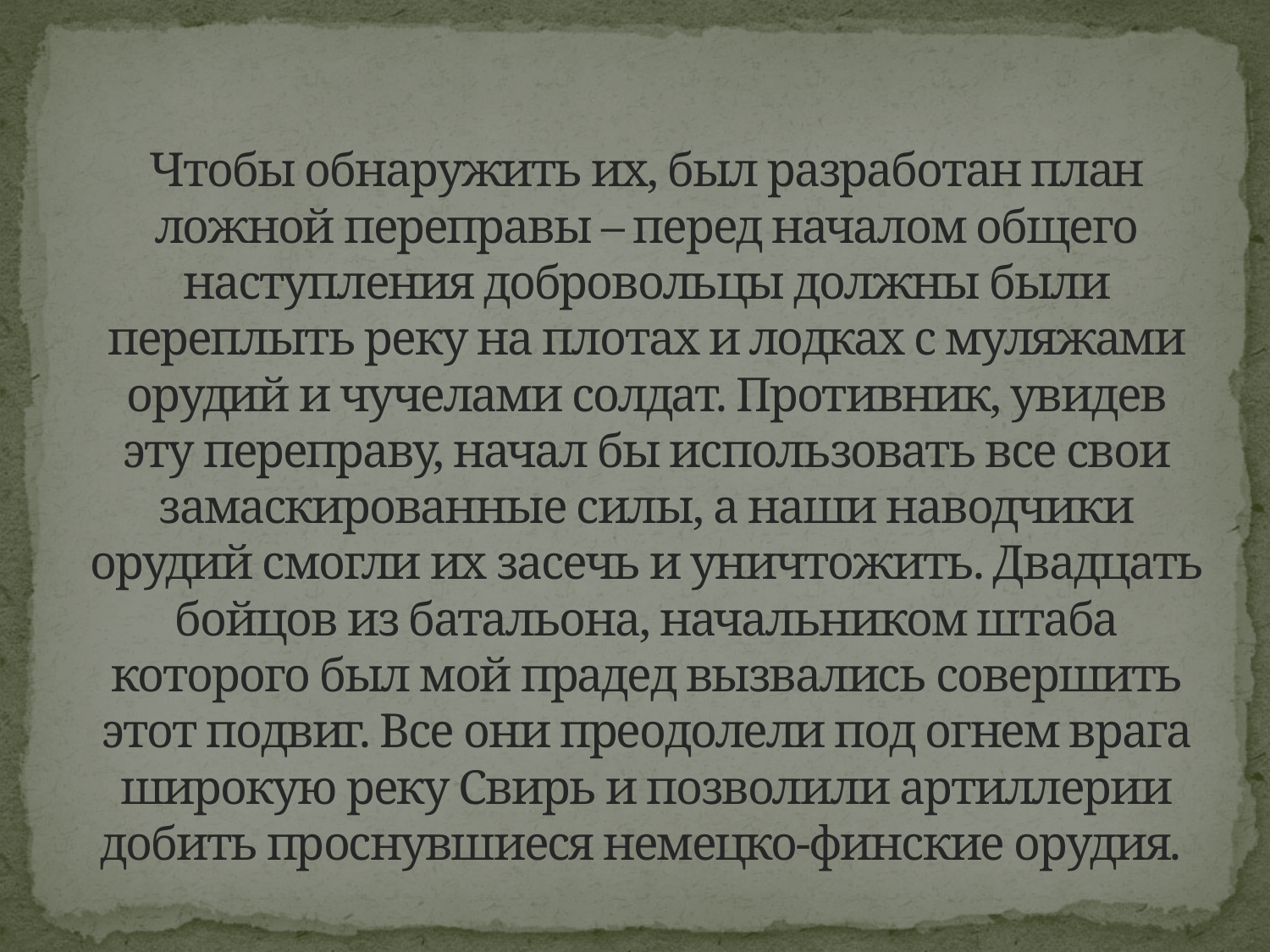

# Чтобы обнаружить их, был разработан план ложной переправы – перед началом общего наступления добровольцы должны были переплыть реку на плотах и лодках с муляжами орудий и чучелами солдат. Противник, увидев эту переправу, начал бы использовать все свои замаскированные силы, а наши наводчики орудий смогли их засечь и уничтожить. Двадцать бойцов из батальона, начальником штаба которого был мой прадед вызвались совершить этот подвиг. Все они преодолели под огнем врага широкую реку Свирь и позволили артиллерии добить проснувшиеся немецко-финские орудия.